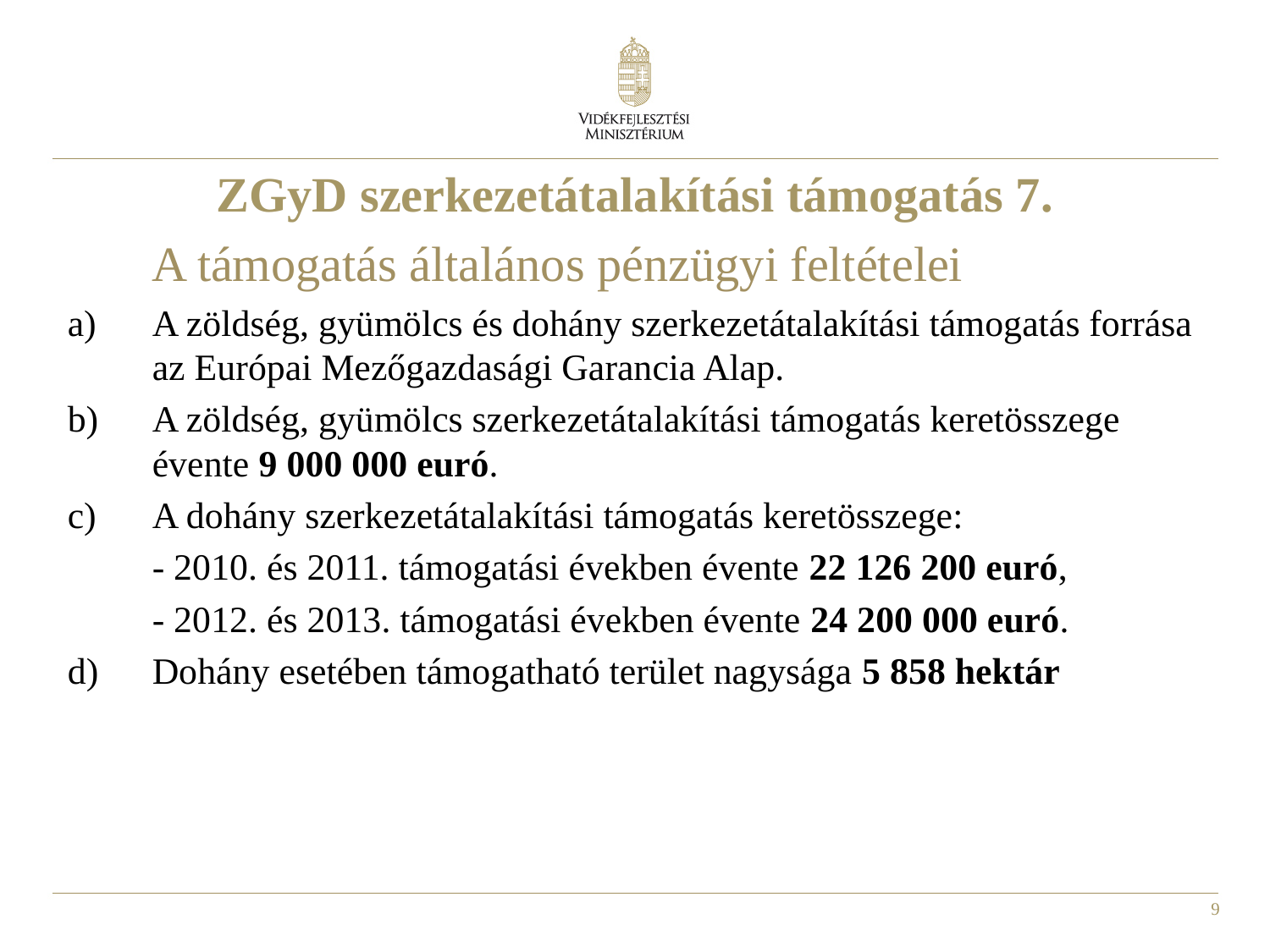

ZGyD szerkezetátalakítási támogatás 7.
	A támogatás általános pénzügyi feltételei
A zöldség, gyümölcs és dohány szerkezetátalakítási támogatás forrása az Európai Mezőgazdasági Garancia Alap.
A zöldség, gyümölcs szerkezetátalakítási támogatás keretösszege évente 9 000 000 euró.
A dohány szerkezetátalakítási támogatás keretösszege:
	- 2010. és 2011. támogatási években évente 22 126 200 euró,
	- 2012. és 2013. támogatási években évente 24 200 000 euró.
d)	Dohány esetében támogatható terület nagysága 5 858 hektár